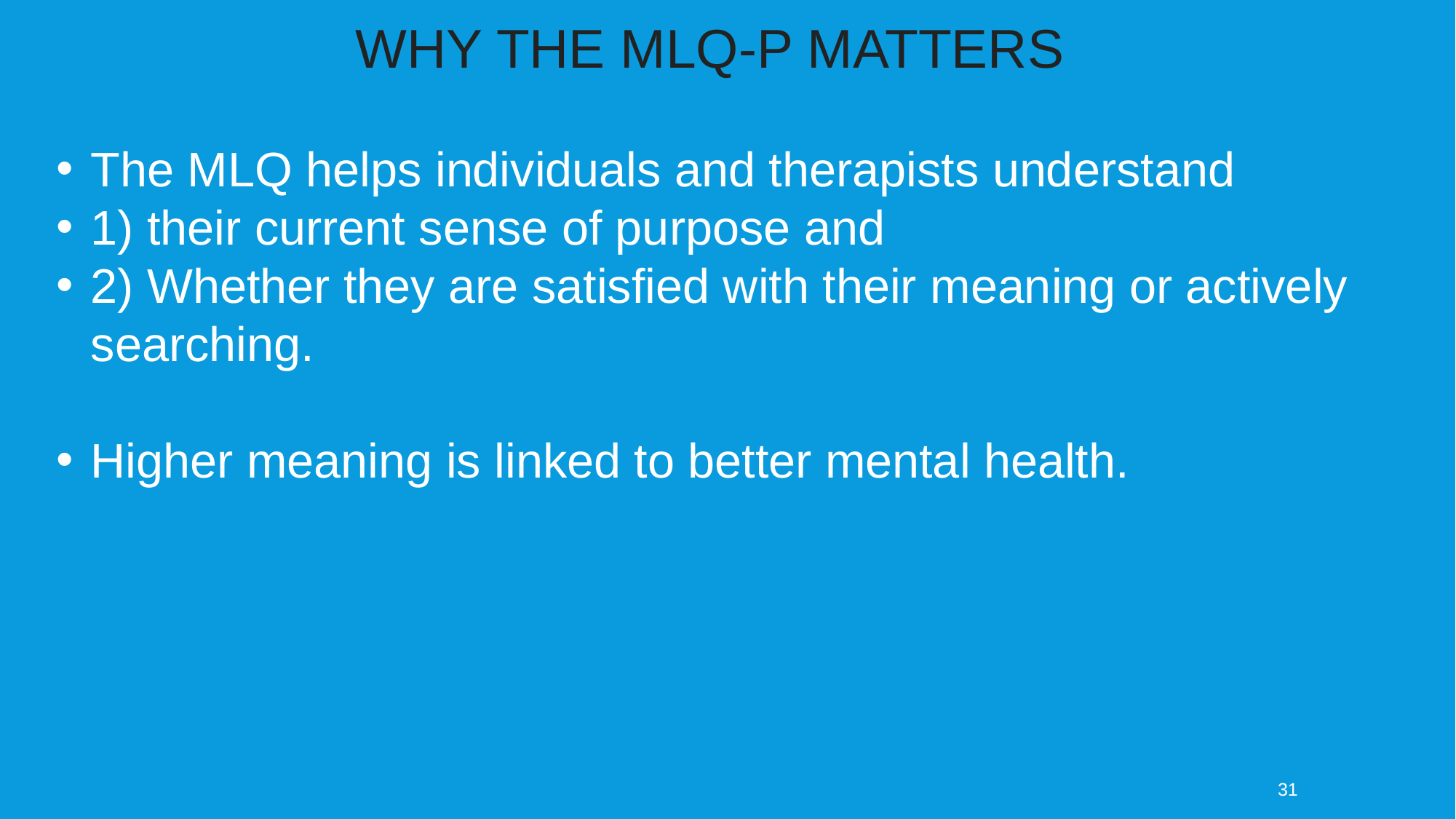

WHY THE MLQ-P MATTERS
The MLQ helps individuals and therapists understand
1) their current sense of purpose and
2) Whether they are satisfied with their meaning or actively searching.

Higher meaning is linked to better mental health.
31